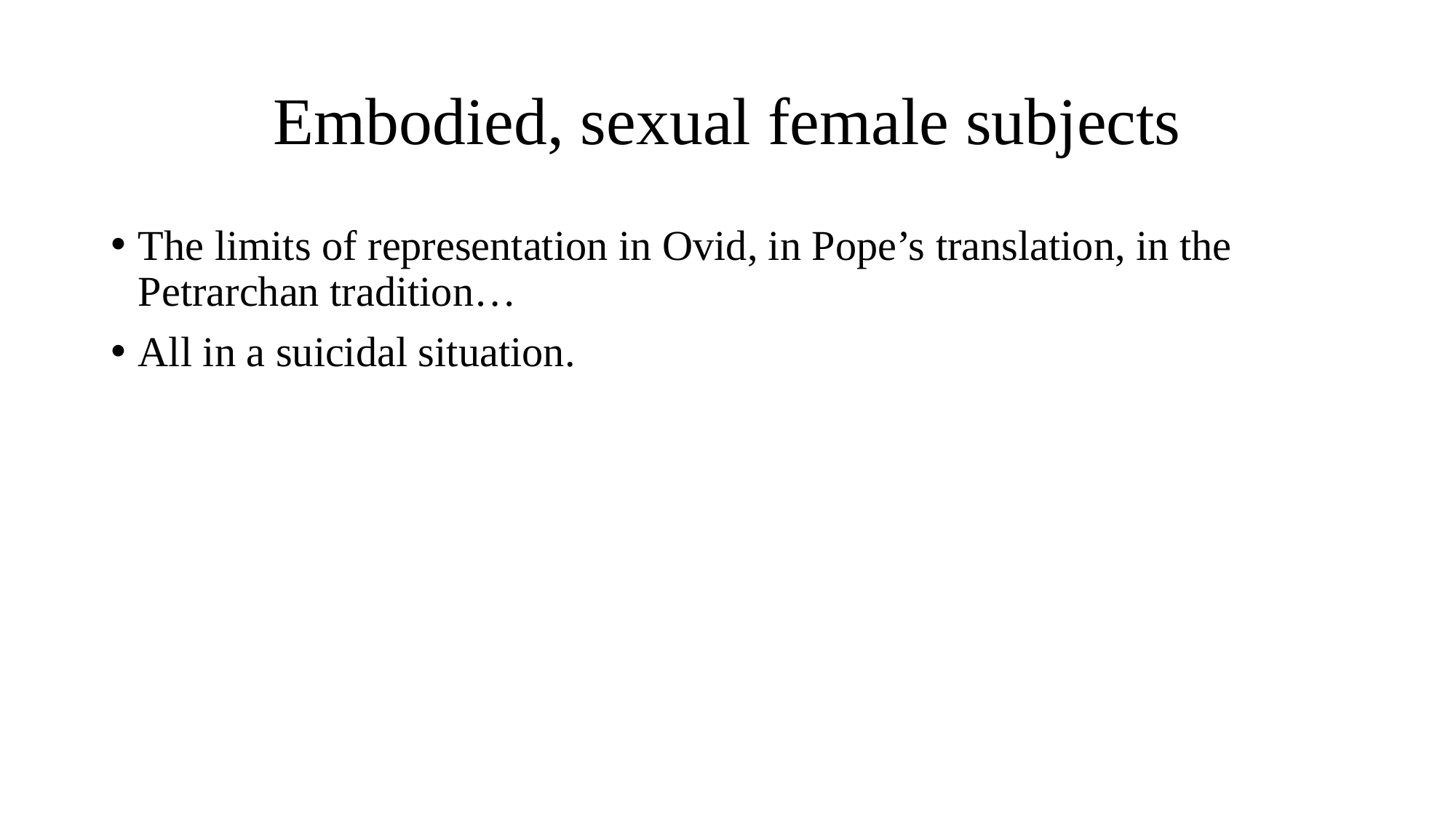

# Embodied, sexual female subjects
The limits of representation in Ovid, in Pope’s translation, in the Petrarchan tradition…
All in a suicidal situation.